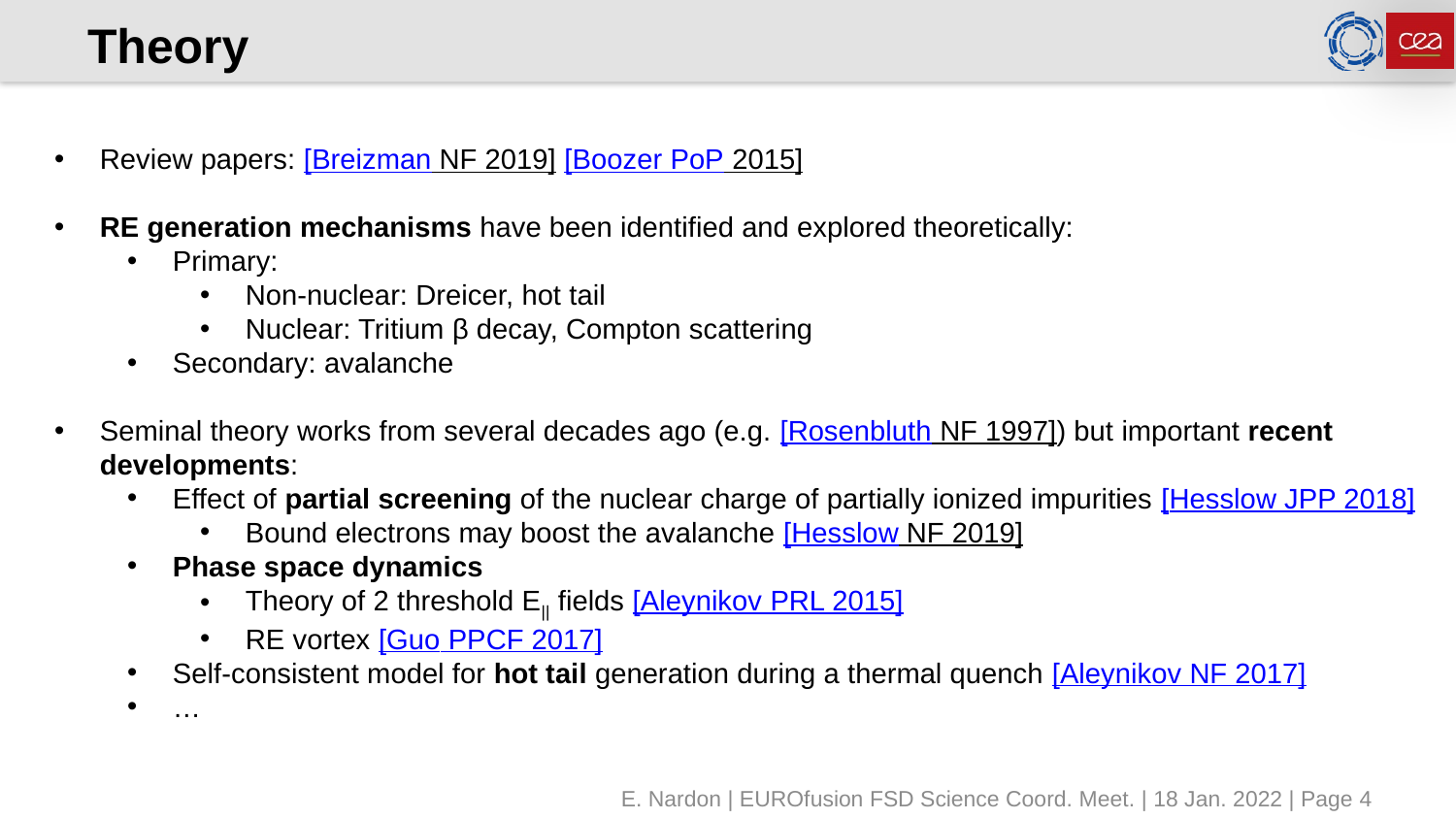

# Theory
Review papers: [Breizman NF 2019] [Boozer PoP 2015]

RE generation mechanisms have been identified and explored theoretically:
Primary:
Non-nuclear: Dreicer, hot tail
Nuclear: Tritium β decay, Compton scattering
Secondary: avalanche

Seminal theory works from several decades ago (e.g. [Rosenbluth NF 1997]) but important recent developments:
Effect of partial screening of the nuclear charge of partially ionized impurities [Hesslow JPP 2018]
Bound electrons may boost the avalanche [Hesslow NF 2019]
Phase space dynamics
Theory of 2 threshold E|| fields [Aleynikov PRL 2015]
RE vortex [Guo PPCF 2017]
Self-consistent model for hot tail generation during a thermal quench [Aleynikov NF 2017]
…
E. Nardon | EUROfusion FSD Science Coord. Meet. | 18 Jan. 2022 | Page 4